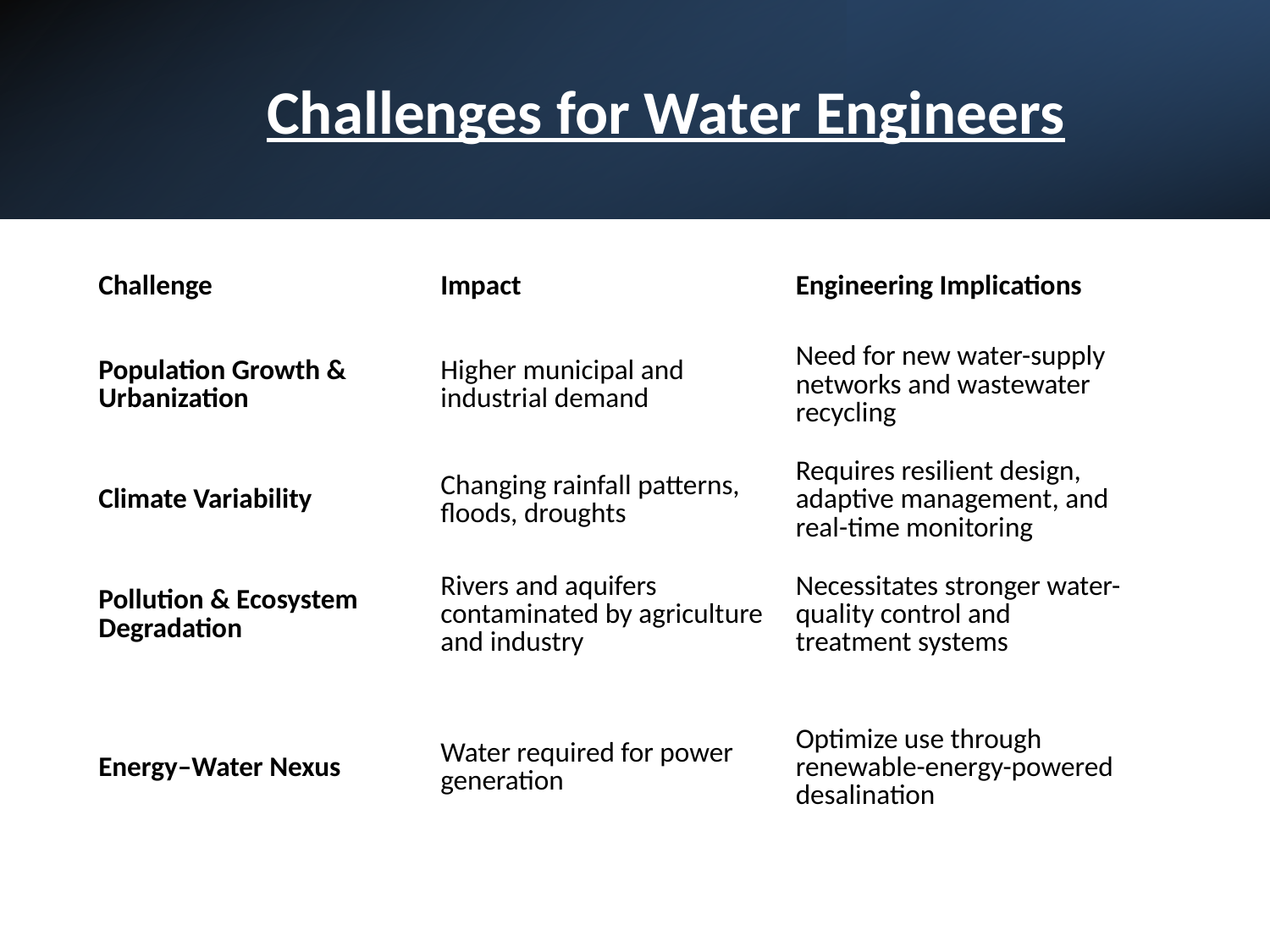

# Challenges for Water Engineers
| Challenge | Impact | Engineering Implications |
| --- | --- | --- |
| Population Growth & Urbanization | Higher municipal and industrial demand | Need for new water-supply networks and wastewater recycling |
| Climate Variability | Changing rainfall patterns, floods, droughts | Requires resilient design, adaptive management, and real-time monitoring |
| Pollution & Ecosystem Degradation | Rivers and aquifers contaminated by agriculture and industry | Necessitates stronger water-quality control and treatment systems |
|  |  |  |
| Energy–Water Nexus | Water required for power generation | Optimize use through renewable-energy-powered desalination |